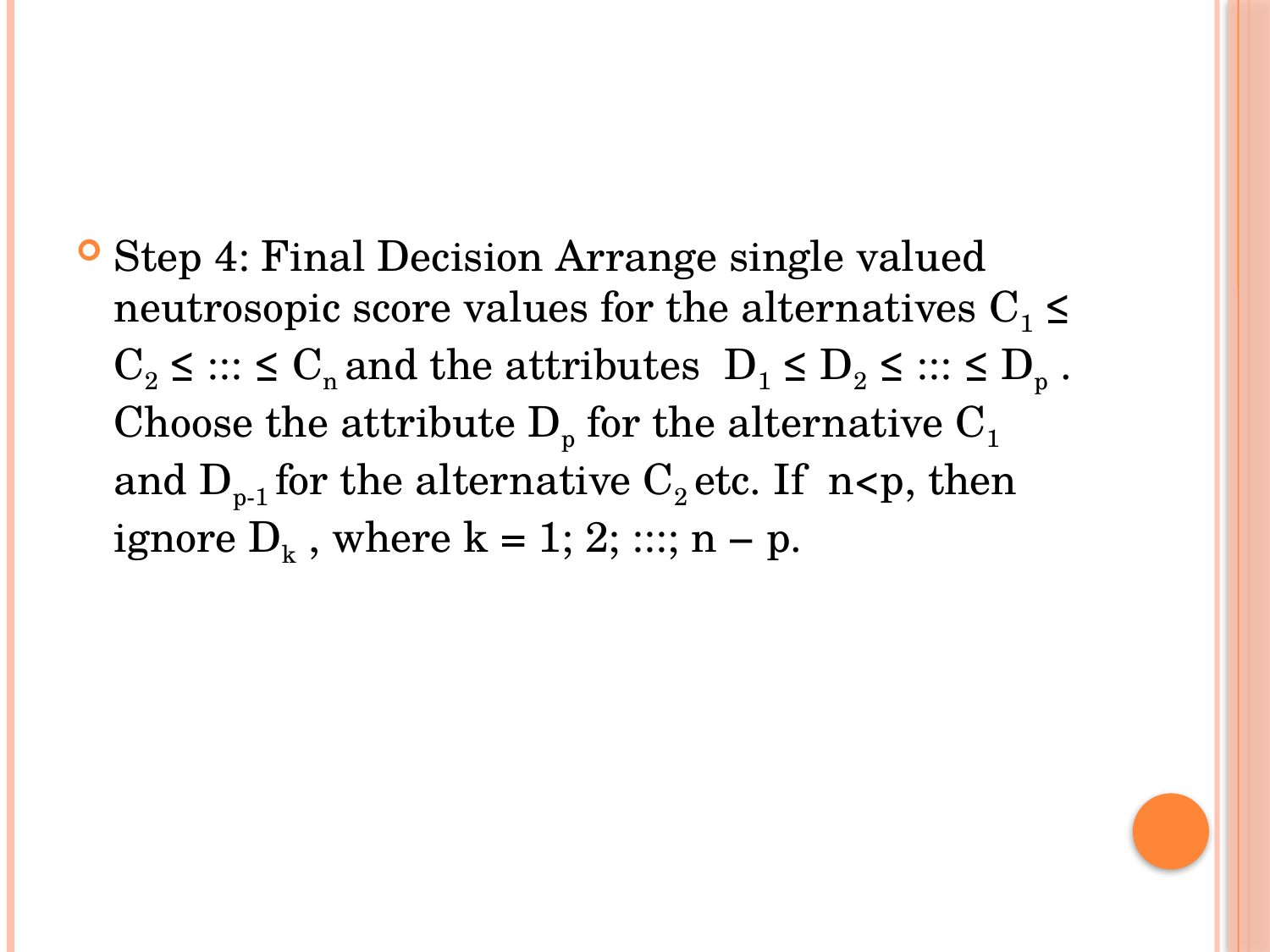

#
Step 4: Final Decision Arrange single valued neutrosopic score values for the alternatives C1 ≤ C2 ≤ ::: ≤ Cn and the attributes  D1 ≤ D2 ≤ ::: ≤ Dp . Choose the attribute Dp for the alternative C1  and Dp-1 for the alternative C2 etc. If  n<p, then ignore Dk , where k = 1; 2; :::; n − p.